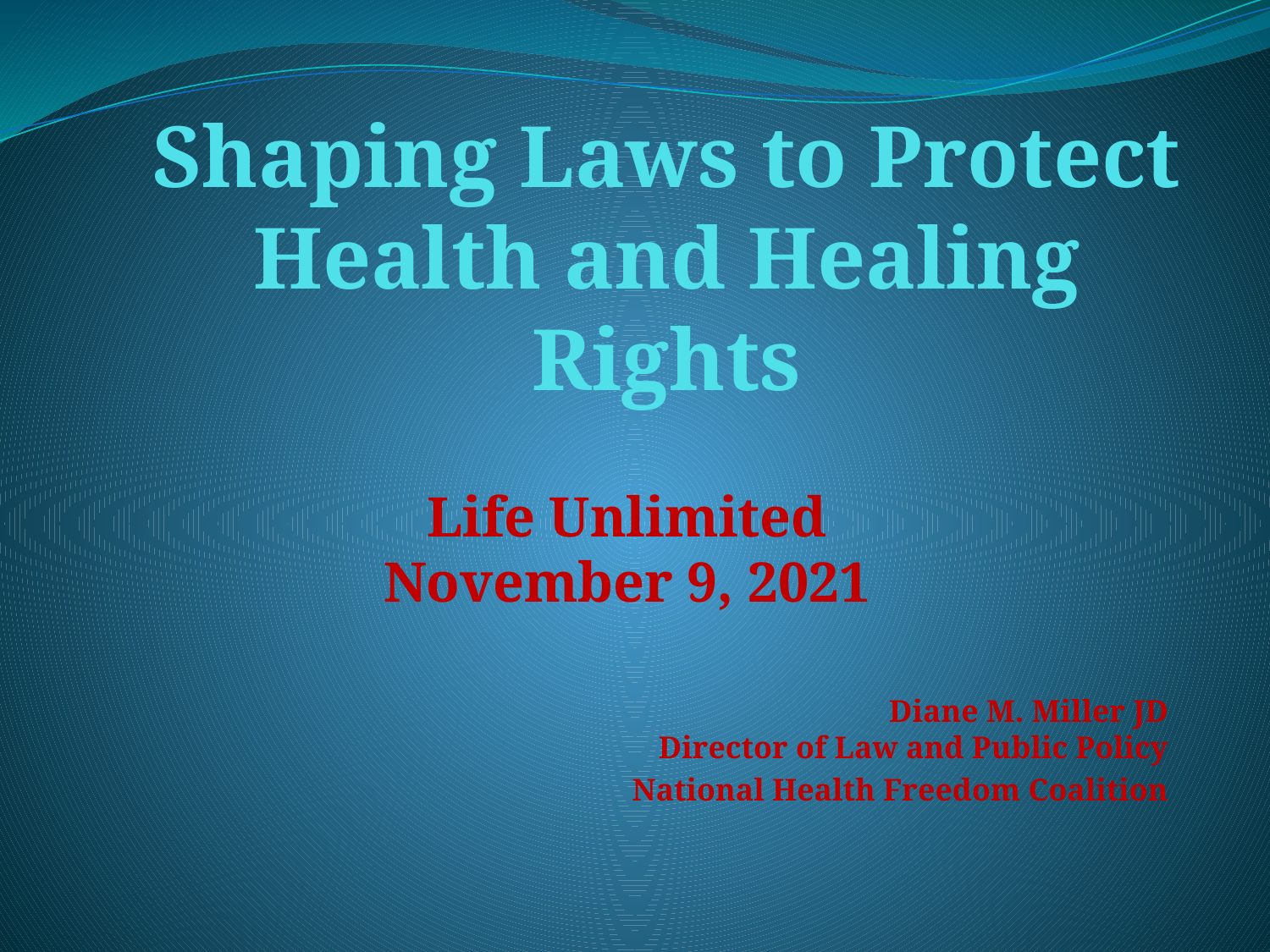

# Shaping Laws to Protect Health and Healing Rights
Life Unlimited
November 9, 2021
Diane M. Miller JD
Director of Law and Public Policy
National Health Freedom Coalition